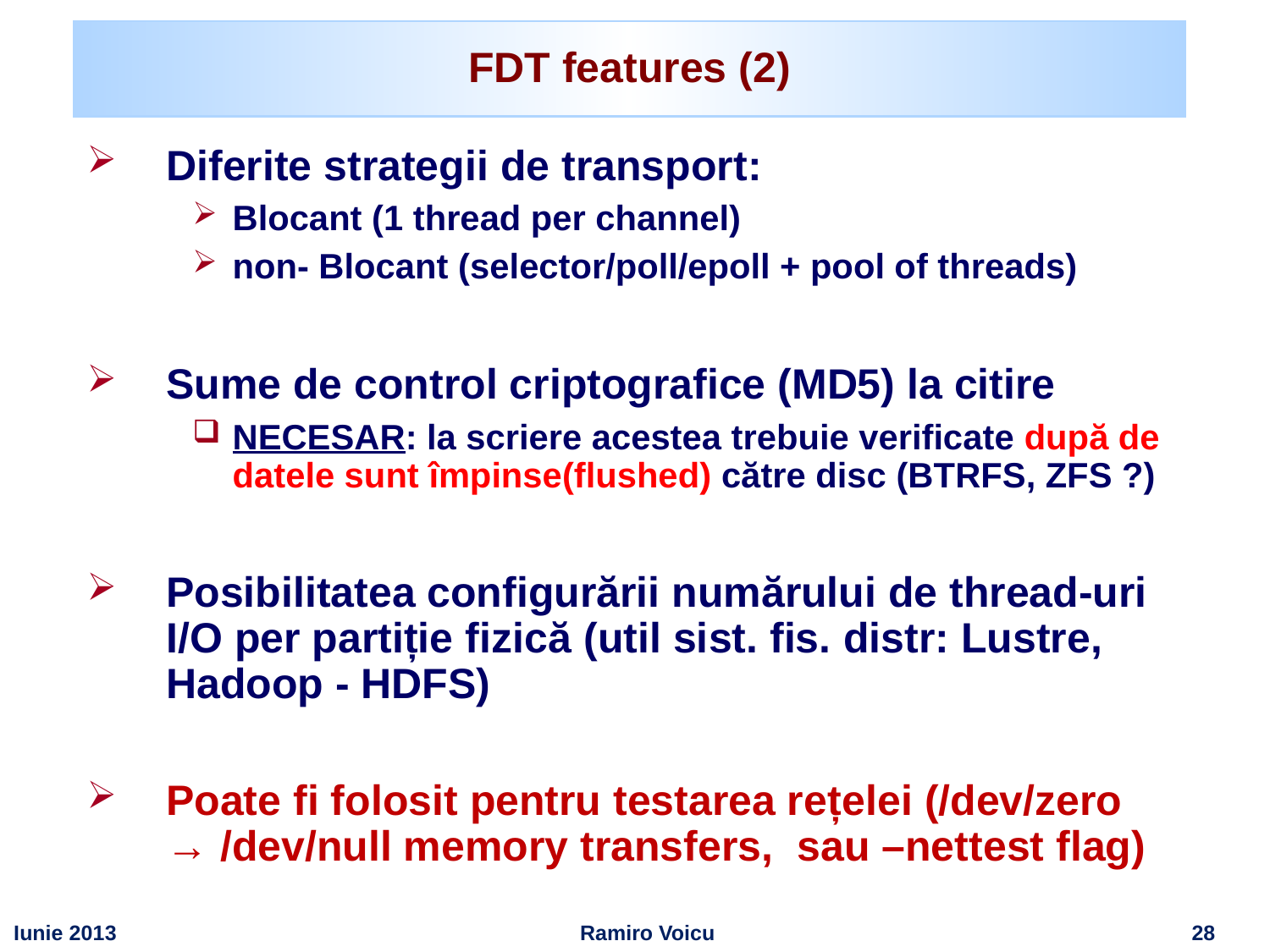

# FDT features (2)
Diferite strategii de transport:
Blocant (1 thread per channel)
non- Blocant (selector/poll/epoll + pool of threads)

Sume de control criptografice (MD5) la citire
NECESAR: la scriere acestea trebuie verificate după de datele sunt împinse(flushed) către disc (BTRFS, ZFS ?)

Posibilitatea configurării numărului de thread-uri I/O per partiție fizică (util sist. fis. distr: Lustre, Hadoop - HDFS)

Poate fi folosit pentru testarea rețelei (/dev/zero → /dev/null memory transfers,  sau –nettest flag)